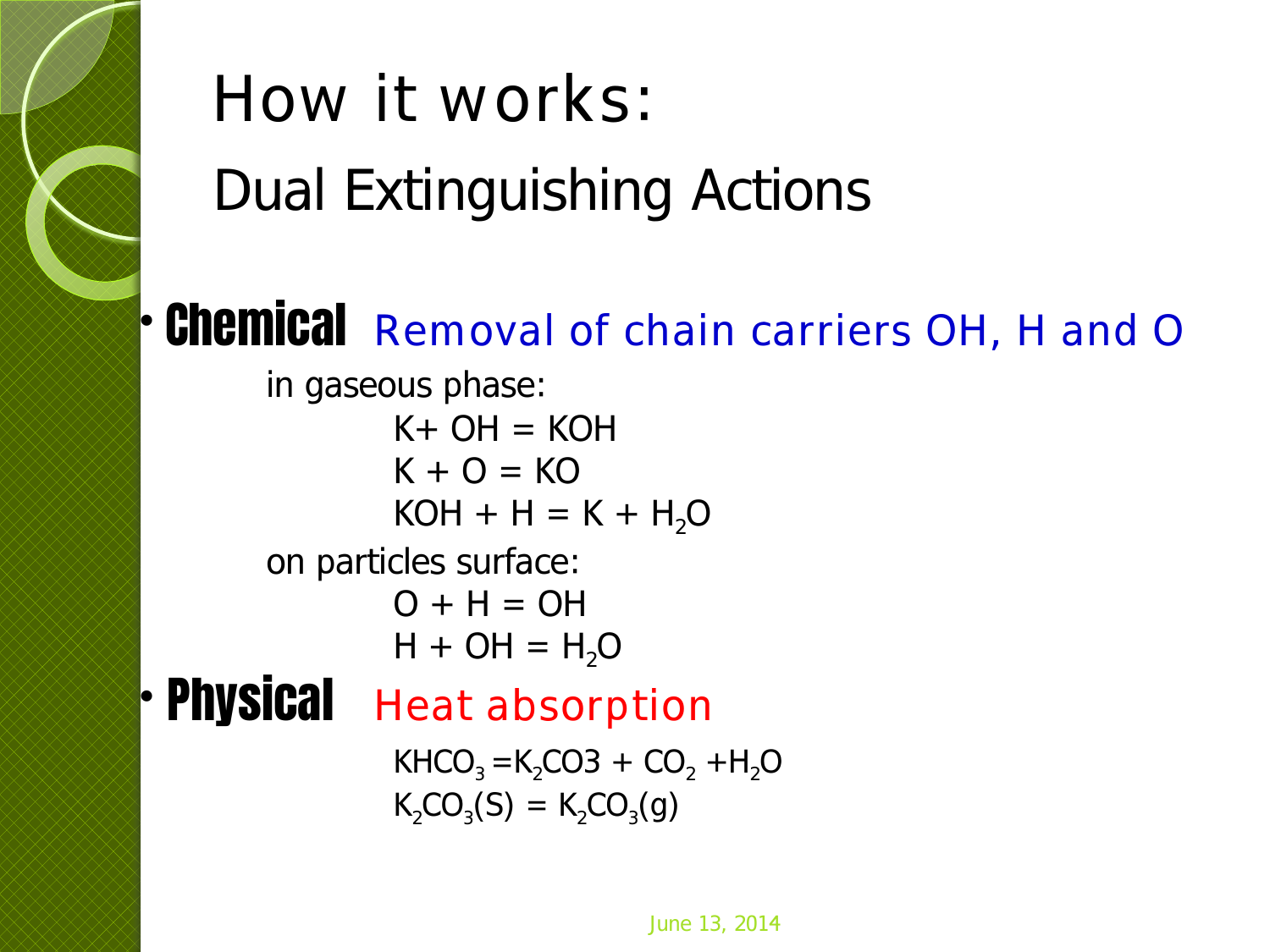

How it works:
Dual Extinguishing Actions
 Chemical  Removal of chain carriers OH, H and O
	in gaseous phase:
		K+ OH = KOH
	    	K + O = KO
		KOH + H = K + H2O
	on particles surface:
		O + H = OH
		H + OH = H2O
 Physical   Heat absorption
		KHCO3 =K2CO3 + CO2 +H2O
		K2CO3(S) = K2CO3(g)
June 13, 2014
14